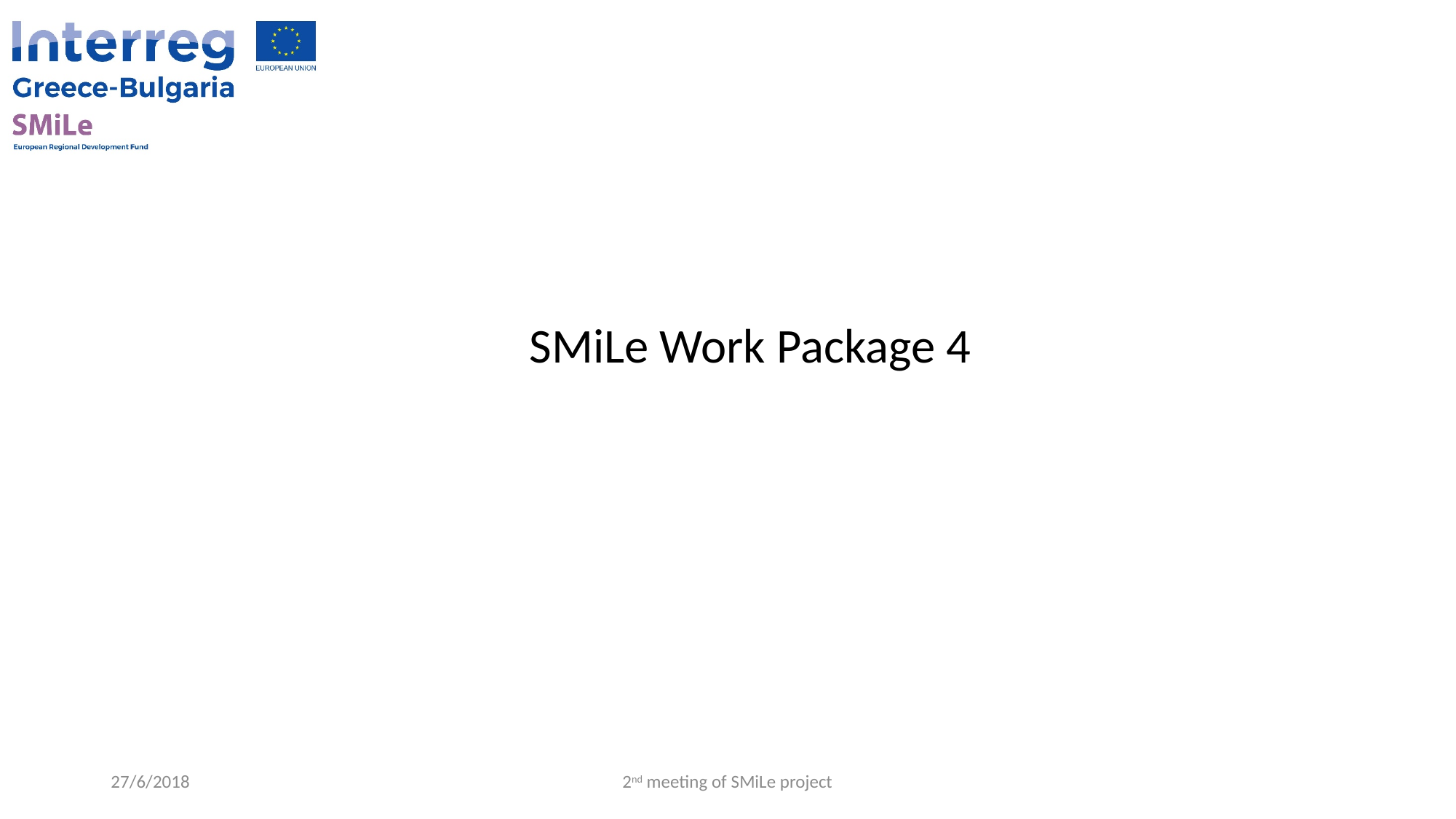

SMiLe Work Package 4
27/6/2018
2nd meeting of SMiLe project